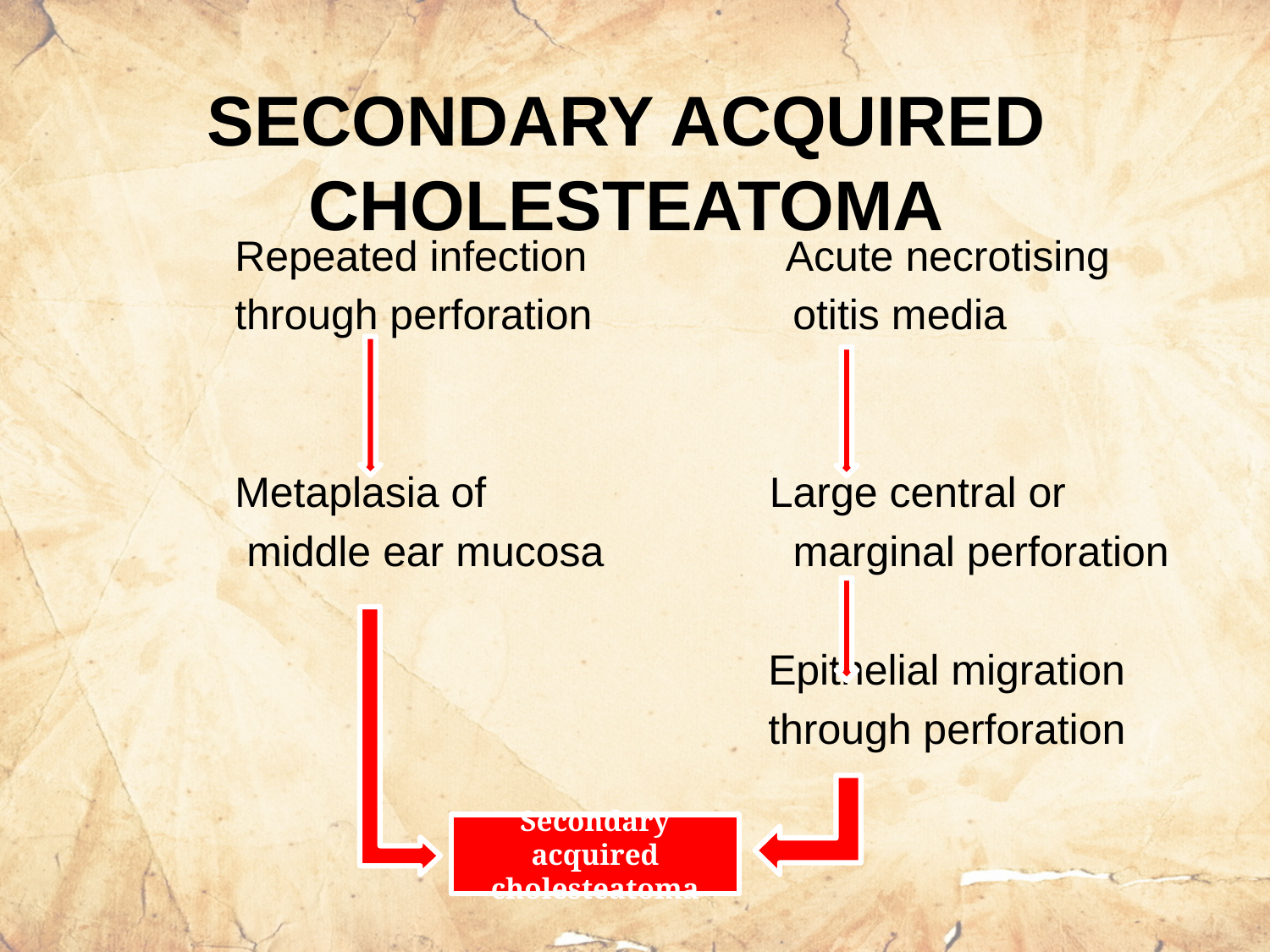

SECONDARY ACQUIRED
CHOLESTEATOMA
Repeated infection                 Acute necrotising
through perforation                 otitis media

Metaplasia of                        Large central or
 middle ear mucosa                marginal perforation

                                             Epithelial migration
                                             through perforation

Secondary acquired
cholesteatoma